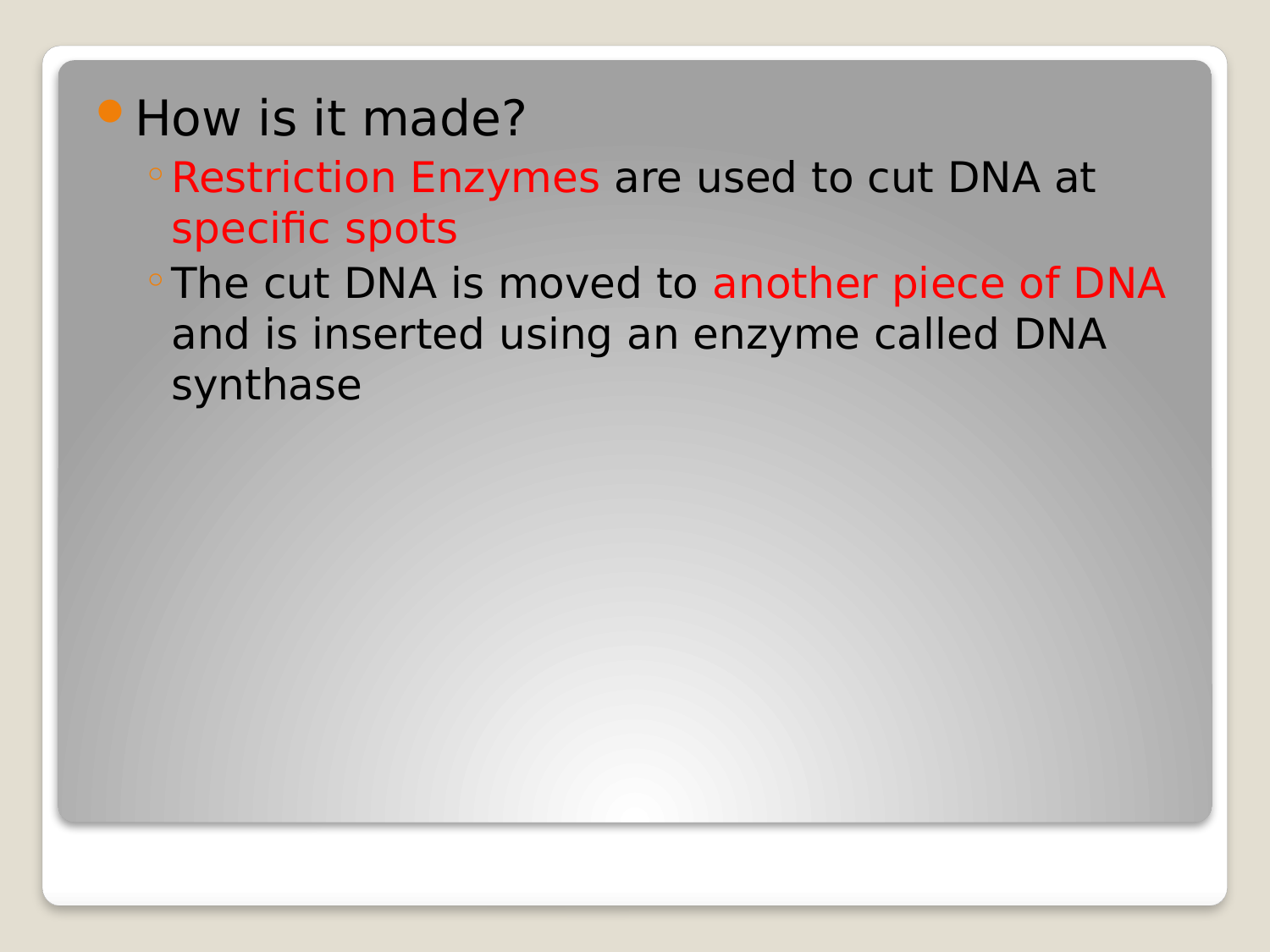

How is it made?
Restriction Enzymes are used to cut DNA at specific spots
The cut DNA is moved to another piece of DNA and is inserted using an enzyme called DNA synthase

#